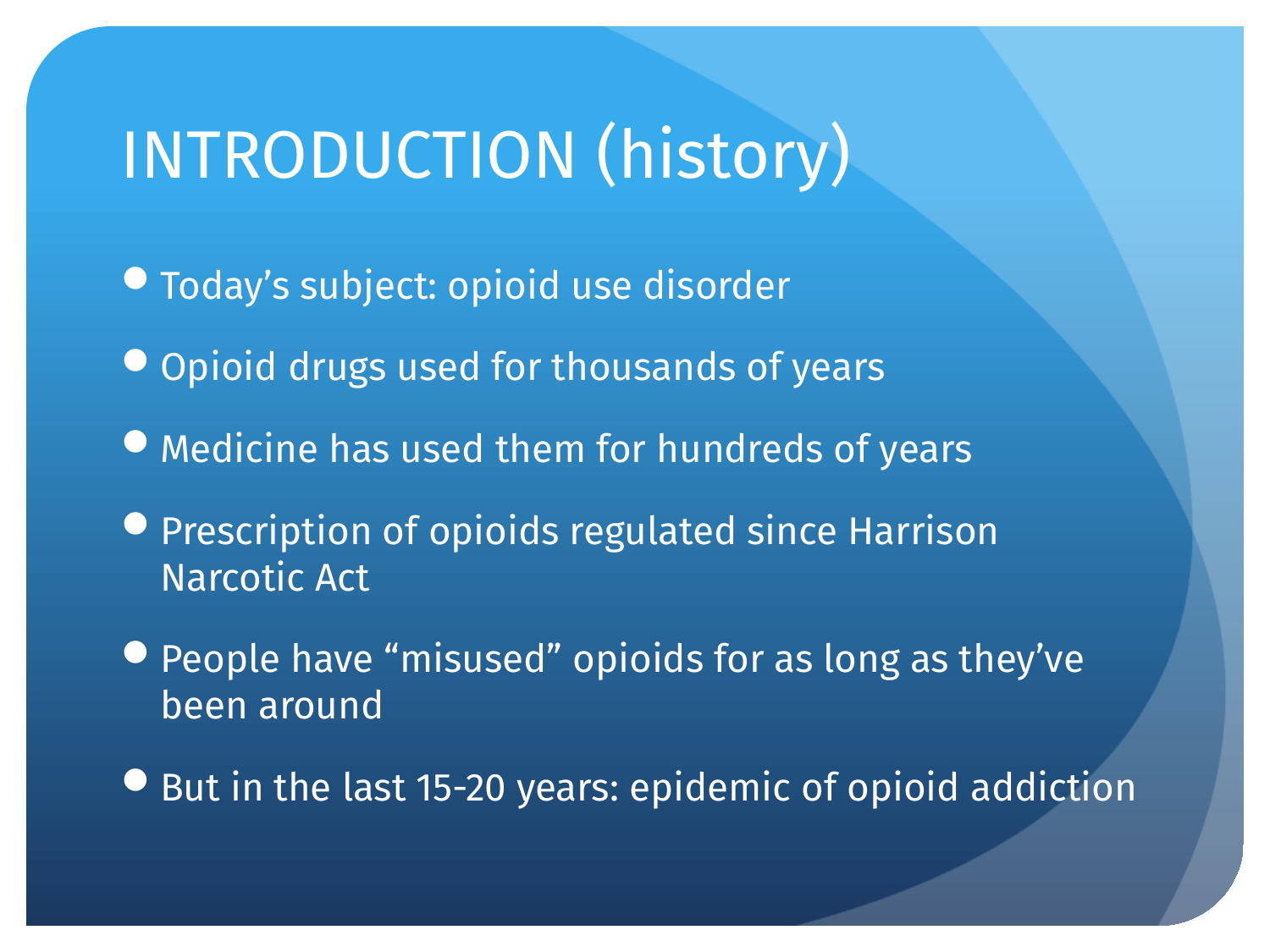

# INTRODUCTION (history)
Today’s subject: opioid use disorder
Opioid drugs used for thousands of years
Medicine has used them for hundreds of years
Prescription of opioids regulated since Harrison Narcotic Act
People have “misused” opioids for as long as they’ve been around
But in the last 15-20 years: epidemic of opioid addiction